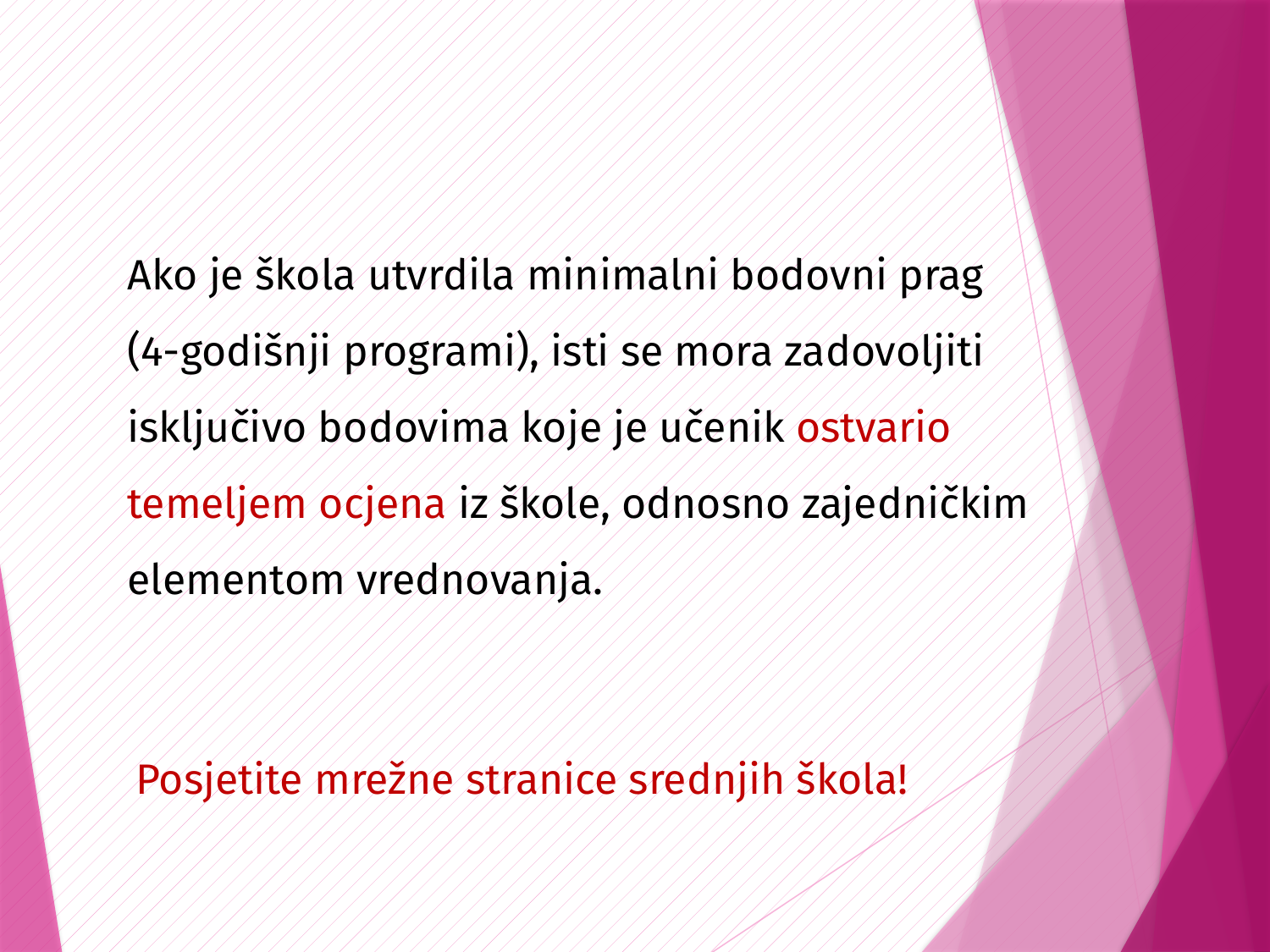

Ako je škola utvrdila minimalni bodovni prag (4-godišnji programi), isti se mora zadovoljiti isključivo bodovima koje je učenik ostvario temeljem ocjena iz škole, odnosno zajedničkim elementom vrednovanja.
Posjetite mrežne stranice srednjih škola!